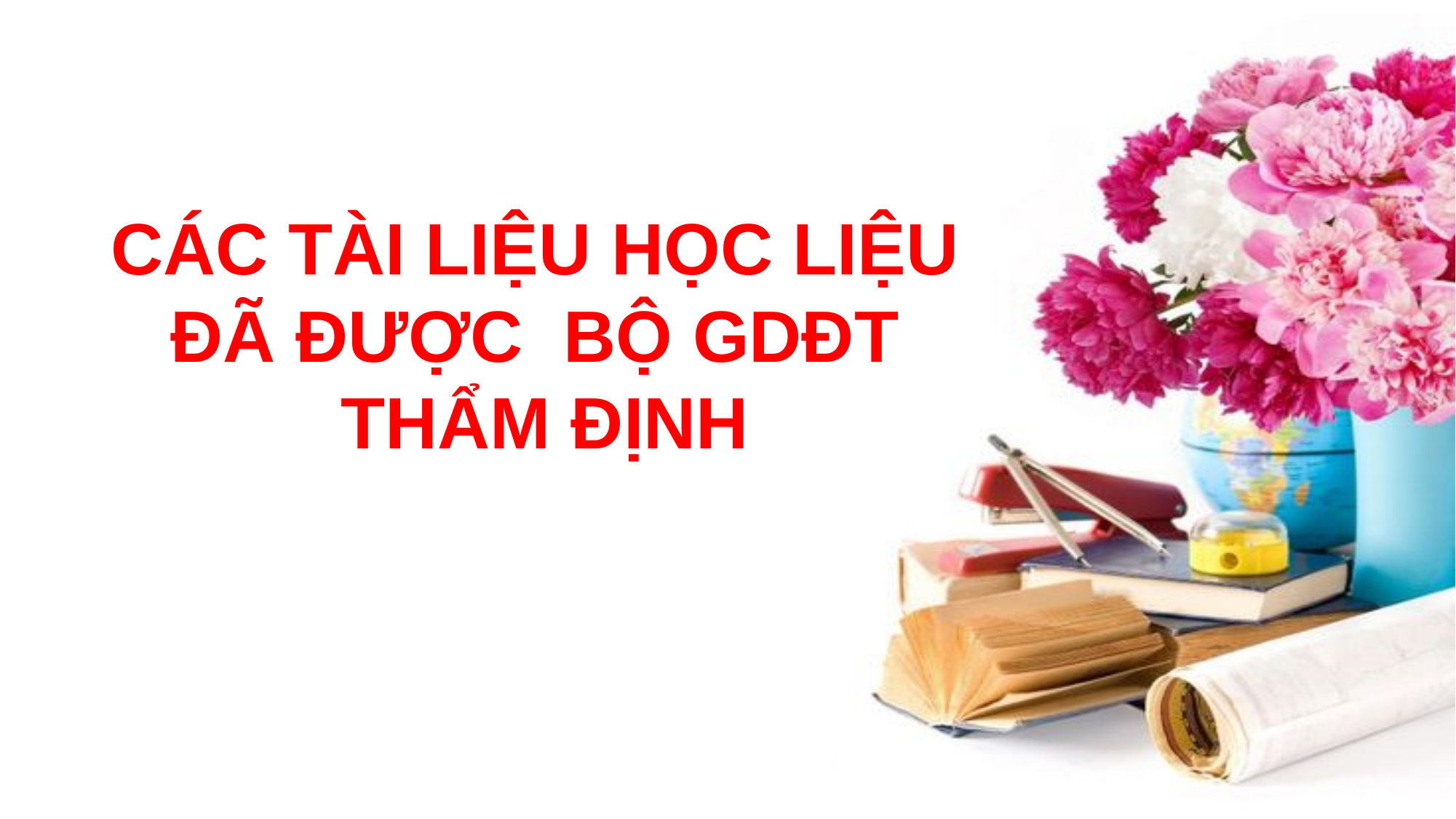

CÁC TÀI LIỆU HỌC LIỆU
ĐÃ ĐƯỢC  BỘ GDĐT
THẨM ĐỊNH